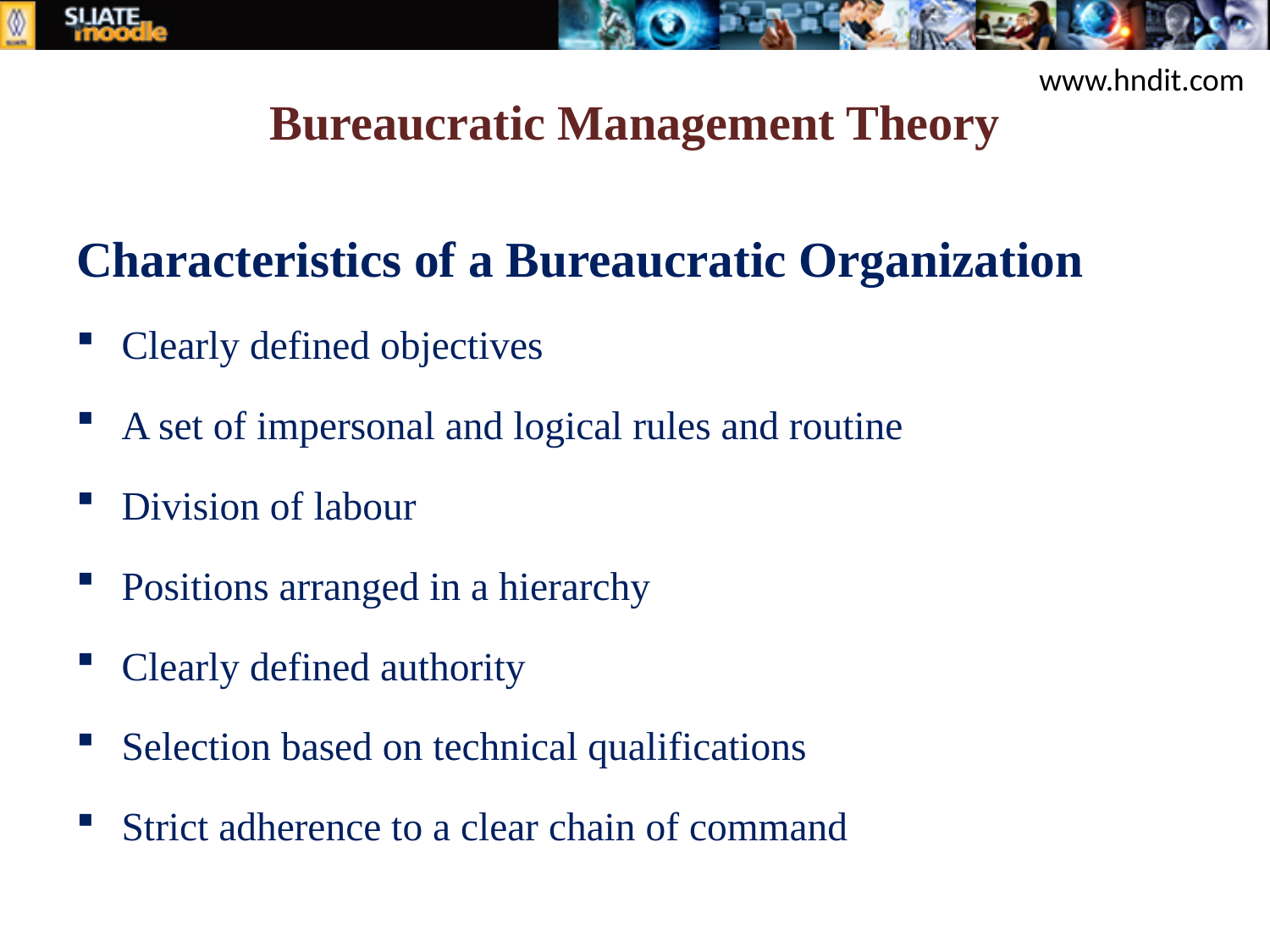

www.hndit.com
# Bureaucratic Management Theory
Characteristics of a Bureaucratic Organization
Clearly defined objectives
A set of impersonal and logical rules and routine
Division of labour
Positions arranged in a hierarchy
Clearly defined authority
Selection based on technical qualifications
Strict adherence to a clear chain of command